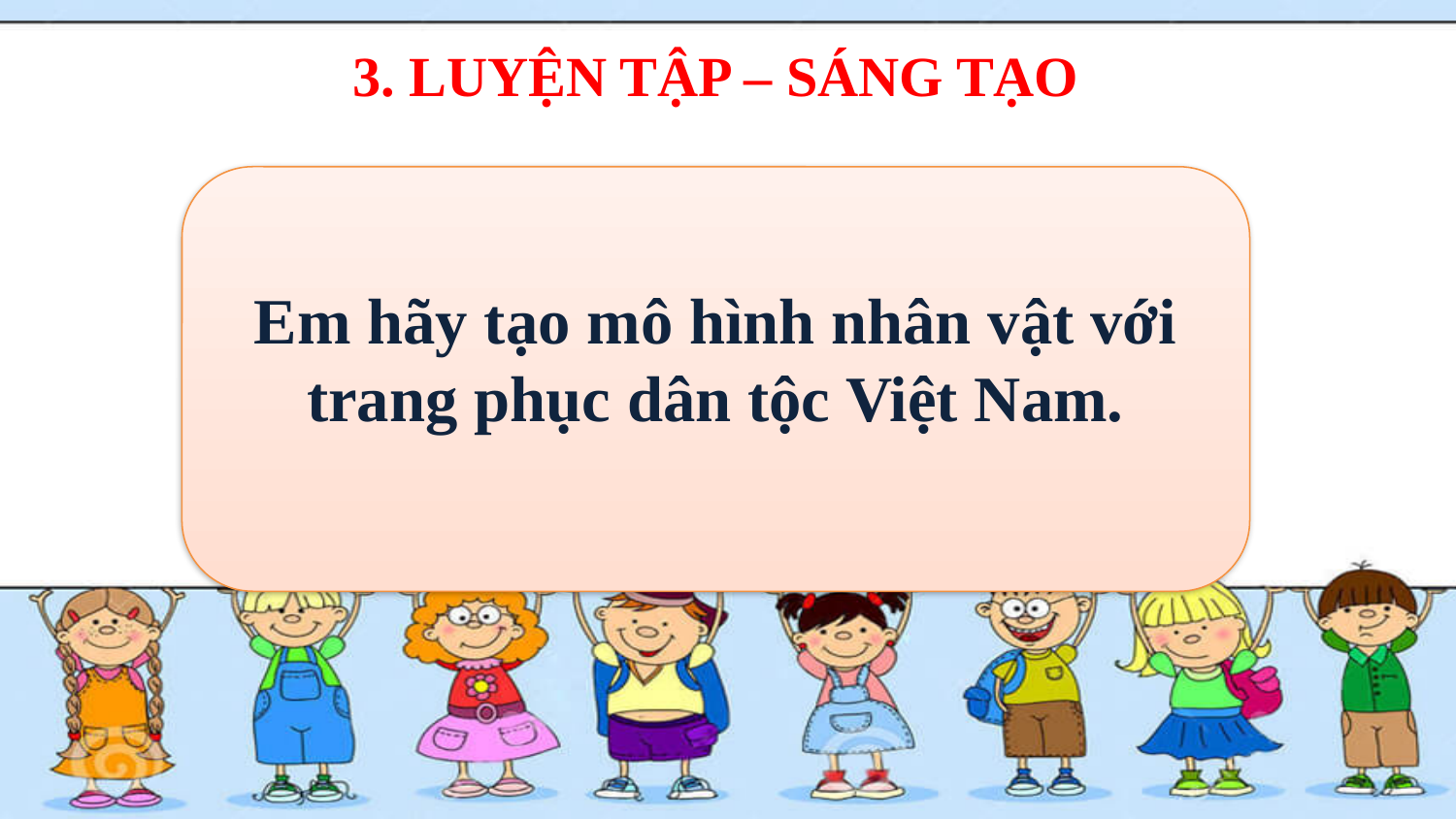

3. LUYỆN TẬP – SÁNG TẠO

Em hãy tạo mô hình nhân vật với trang phục dân tộc Việt Nam.